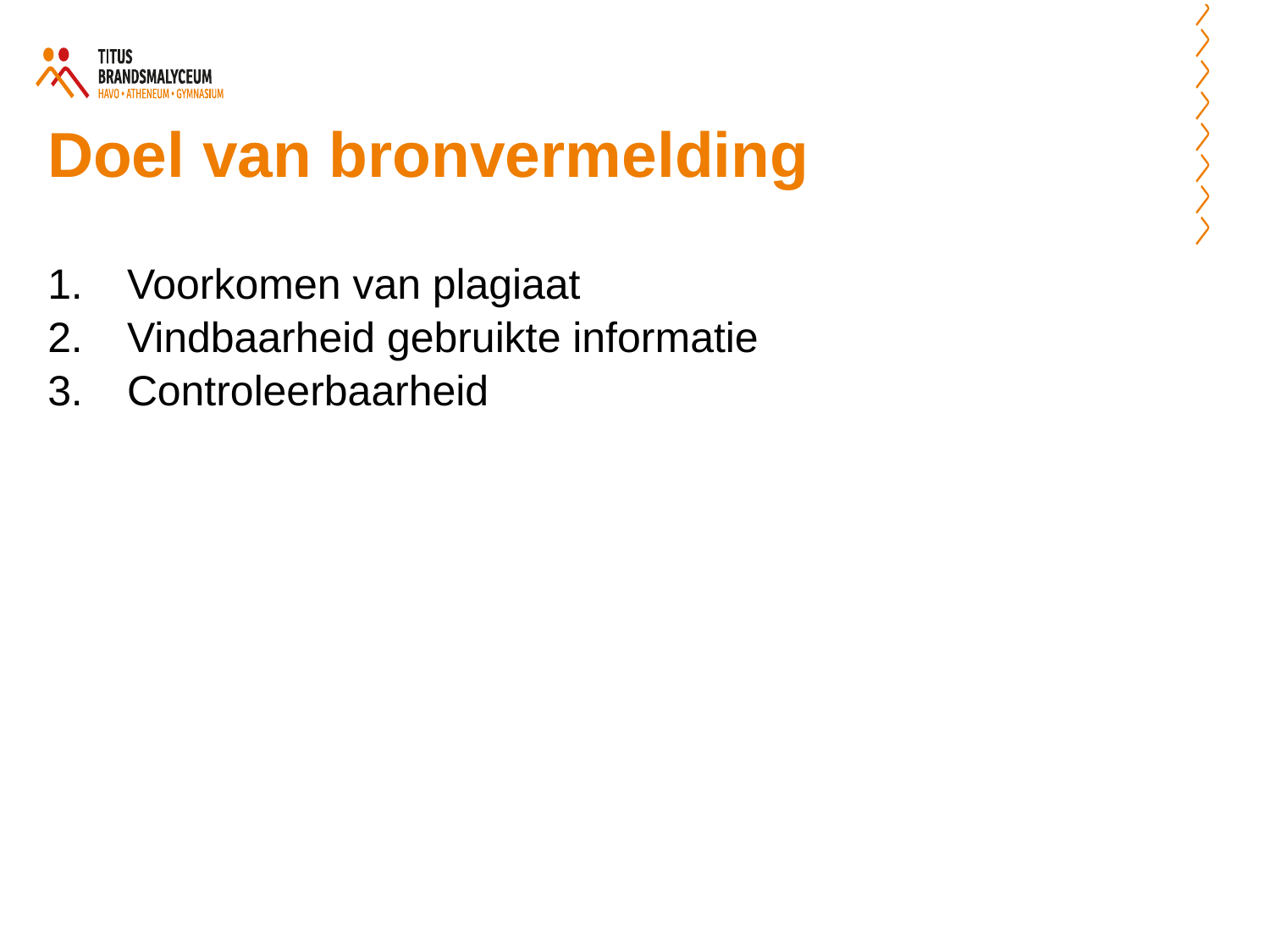

# Doel van bronvermelding
Voorkomen van plagiaat
Vindbaarheid gebruikte informatie
Controleerbaarheid